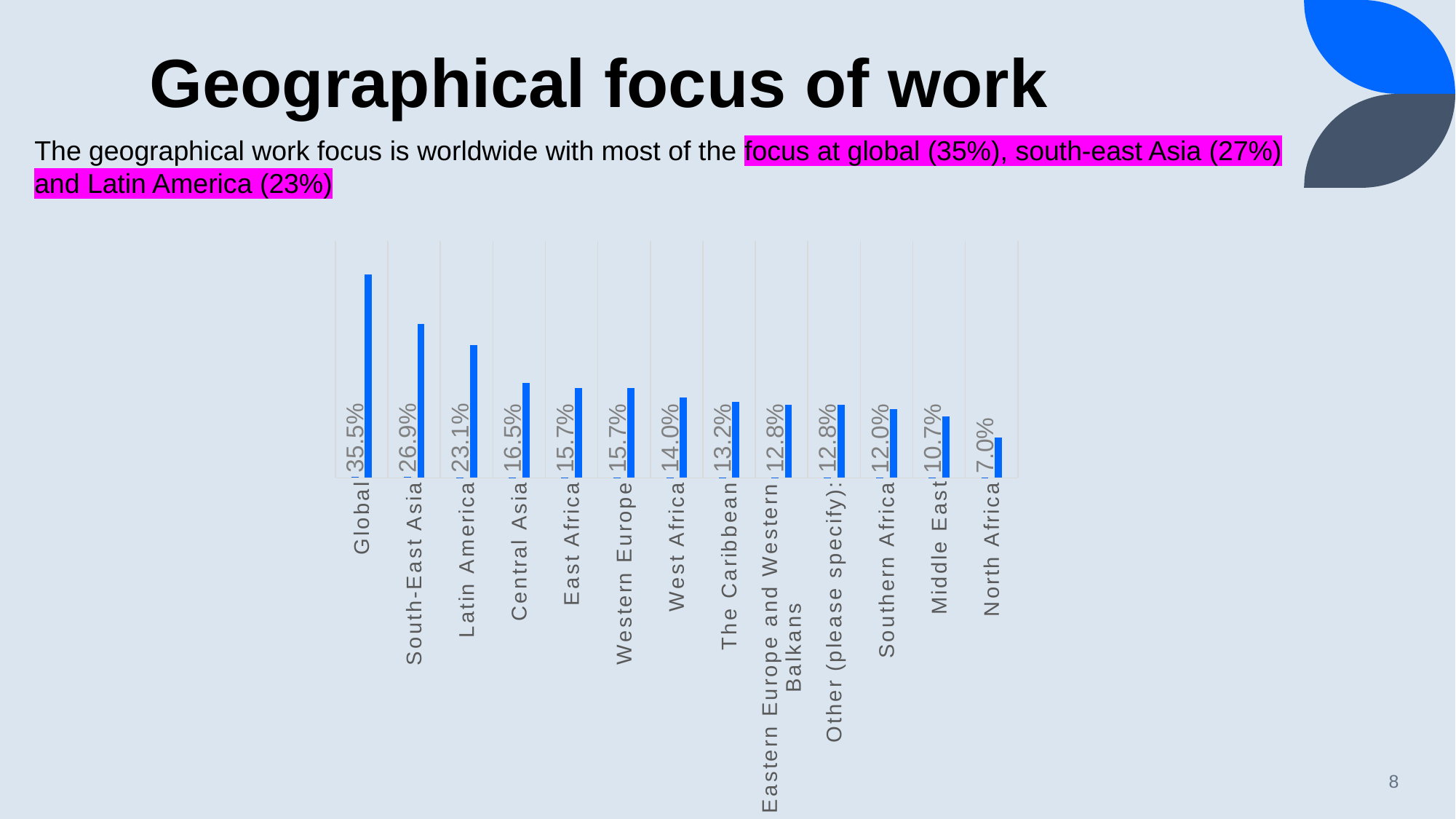

# Geographical focus of work
The geographical work focus is worldwide with most of the focus at global (35%), south-east Asia (27%) and Latin America (23%)

### Chart

| Category | Percentage | counts |
|---|---|---|
| Global | 0.35537190082644626 | 86.0 |
| South-East Asia | 0.26859504132231404 | 65.0 |
| Latin America | 0.23140495867768596 | 56.0 |
| Central Asia | 0.1652892561983471 | 40.0 |
| East Africa | 0.15702479338842976 | 38.0 |
| Western Europe | 0.15702479338842976 | 38.0 |
| West Africa | 0.14049586776859505 | 34.0 |
| The Caribbean | 0.1322314049586777 | 32.0 |
| Eastern Europe and Western Balkans | 0.128099173553719 | 31.0 |
| Other (please specify): | 0.128099173553719 | 31.0 |
| Southern Africa | 0.11983471074380166 | 29.0 |
| Middle East | 0.10743801652892562 | 26.0 |
| North Africa | 0.07024793388429752 | 17.0 |
8